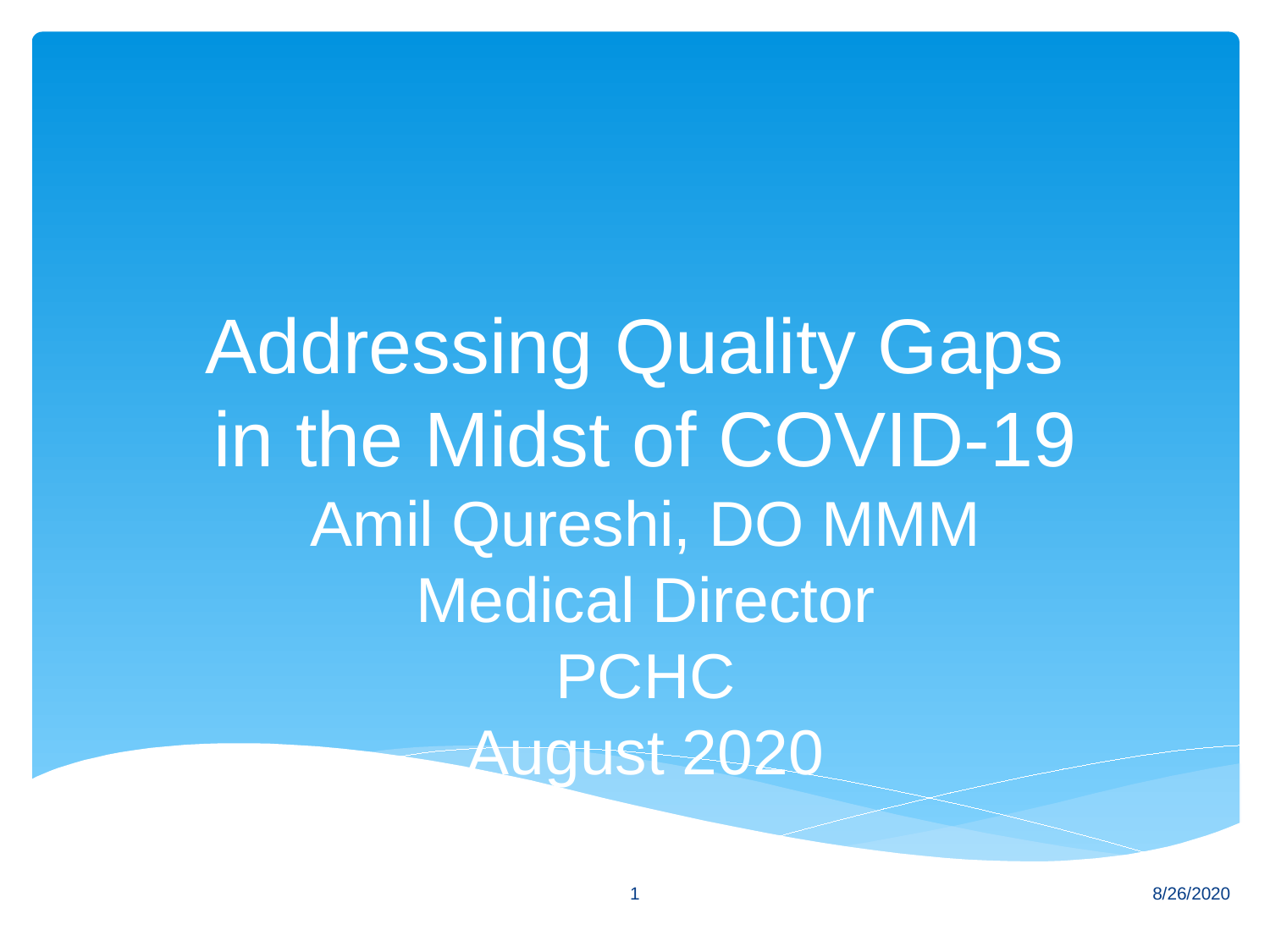

# Addressing Quality Gaps in the Midst of COVID-19 Amil Qureshi, DO MMM Medical Director PCHC August 2020
1
8/26/2020